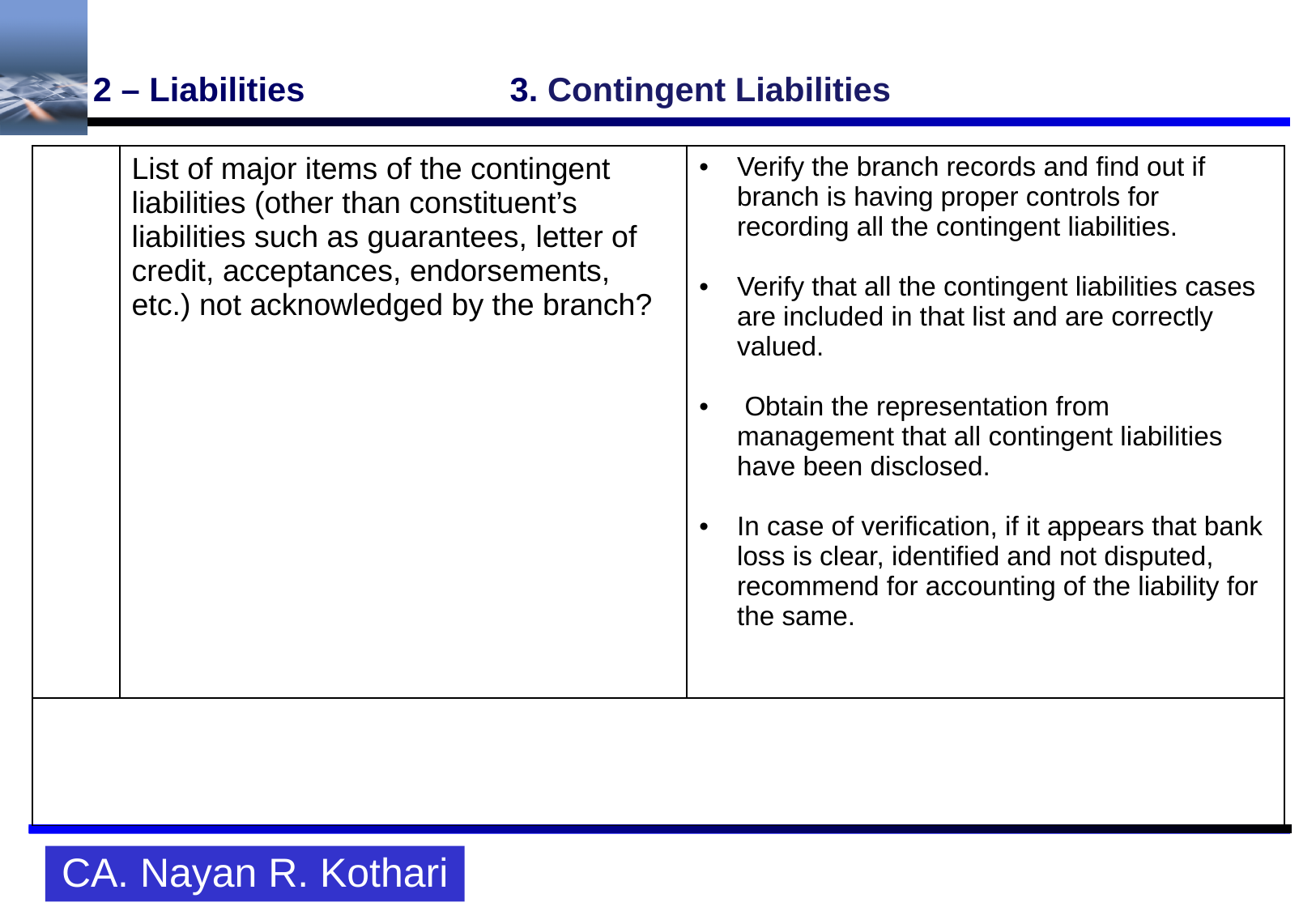

# 2 – Liabilities                      3. Contingent Liabilities
|  | List of major items of the contingent liabilities (other than constituent’s liabilities such as guarantees, letter of credit, acceptances, endorsements, etc.) not acknowledged by the branch? | Verify the branch records and find out if branch is having proper controls for recording all the contingent liabilities. Verify that all the contingent liabilities cases are included in that list and are correctly valued. Obtain the representation from management that all contingent liabilities have been disclosed. In case of verification, if it appears that bank loss is clear, identified and not disputed, recommend for accounting of the liability for the same. |
| --- | --- | --- |
|  |  |  |